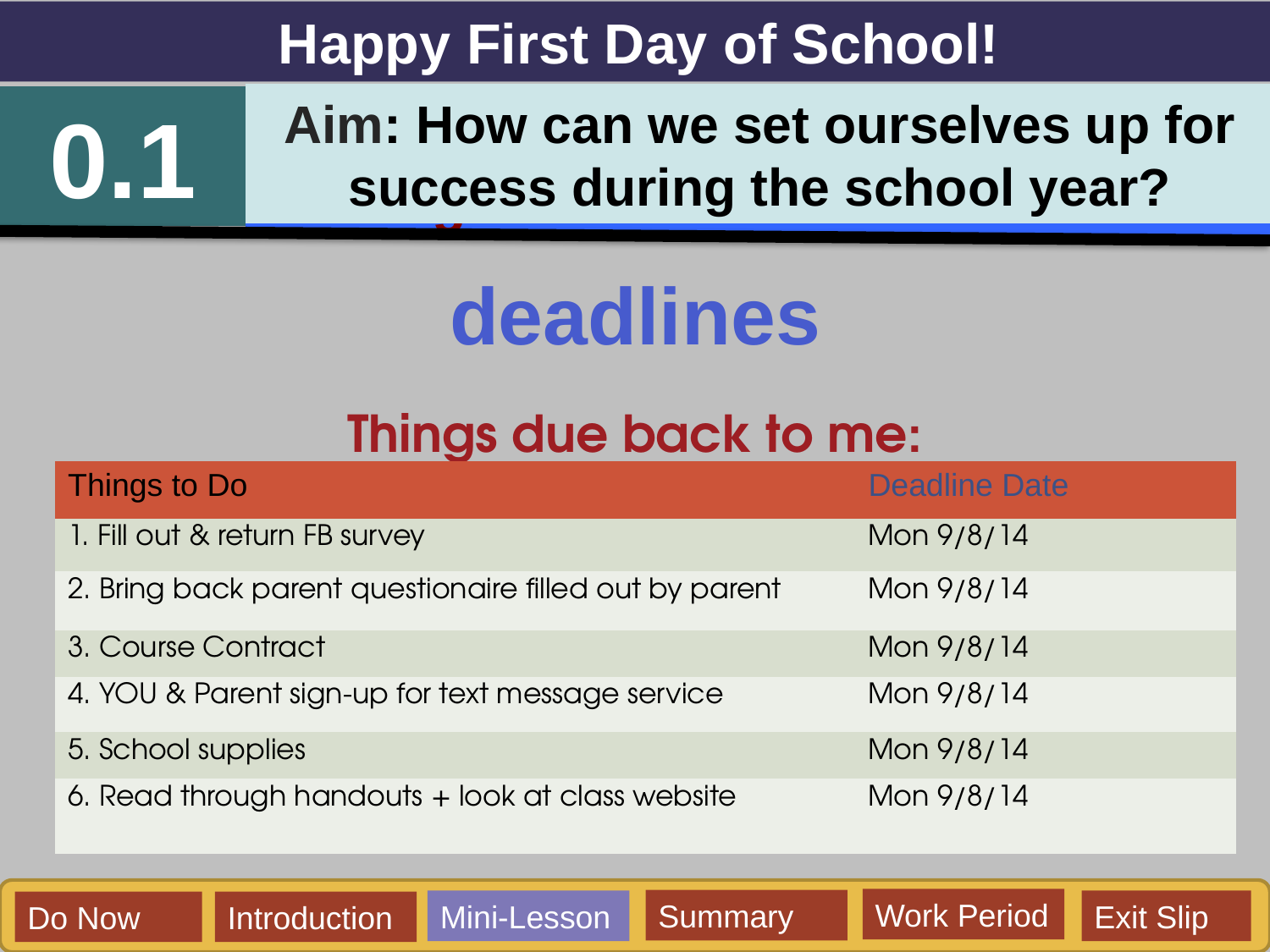

Happy First Day of School!
Aim: How can we set ourselves up for success during the school year?
0.1
Aim: How is pressure and volume of a gas related to each other?
deadlines
Things due back to me:

| Things to Do | Deadline Date |
| --- | --- |
| 1. Fill out & return FB survey | Mon 9/8/14 |
| 2. Bring back parent questionaire filled out by parent | Mon 9/8/14 |
| 3. Course Contract | Mon 9/8/14 |
| 4. YOU & Parent sign-up for text message service | Mon 9/8/14 |
| 5. School supplies | Mon 9/8/14 |
| 6. Read through handouts + look at class website | Mon 9/8/14 |

Work Period
Summary
Mini-Lesson
Exit Slip
Do Now
Introduction